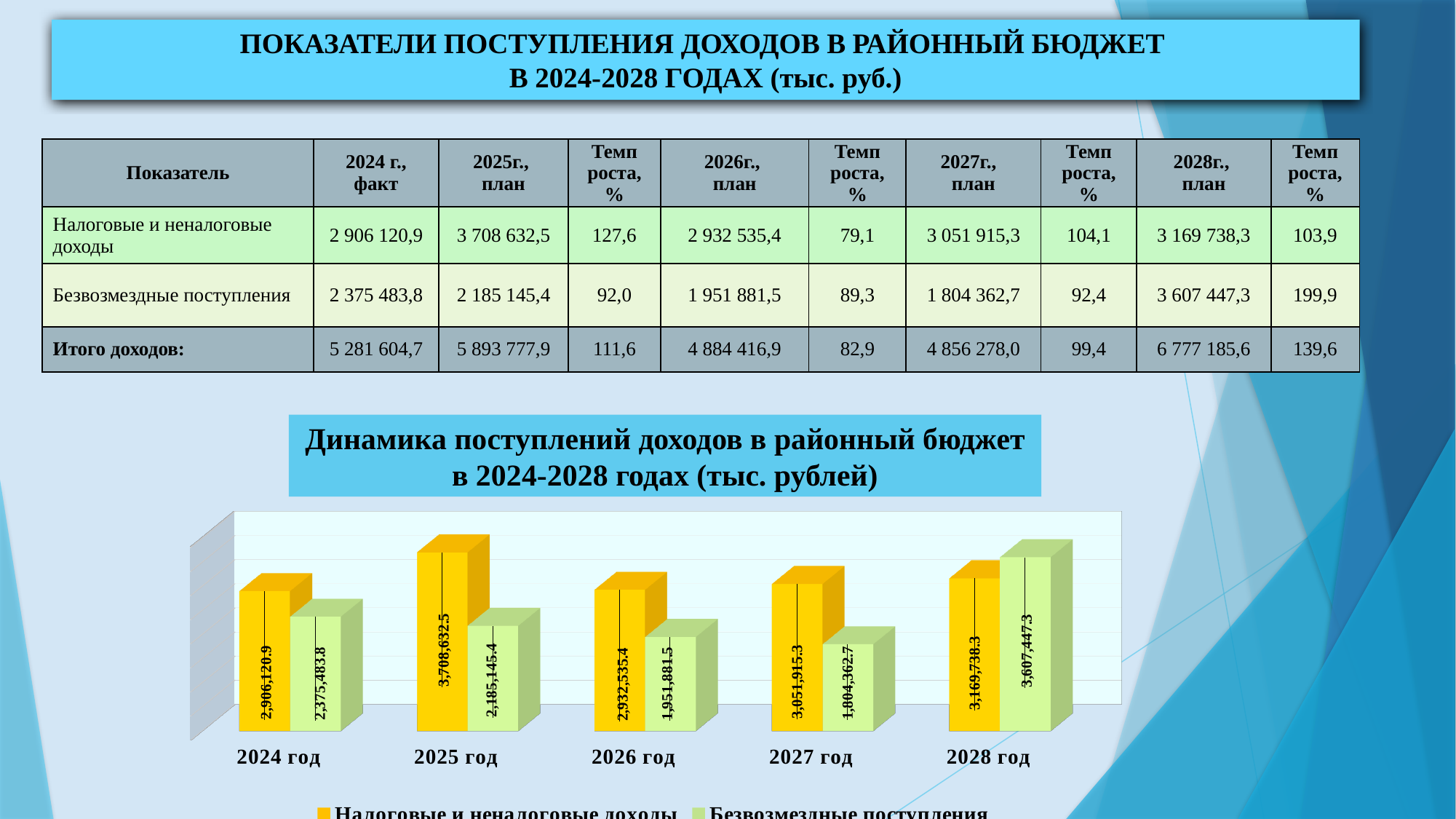

ПОКАЗАТЕЛИ ПОСТУПЛЕНИЯ ДОХОДОВ В РАЙОННЫЙ БЮДЖЕТ
В 2024-2028 ГОДАХ (тыс. руб.)
| Показатель | 2024 г., факт | 2025г., план | Темп роста, % | 2026г., план | Темп роста, % | 2027г., план | Темп роста, % | 2028г., план | Темп роста, % |
| --- | --- | --- | --- | --- | --- | --- | --- | --- | --- |
| Налоговые и неналоговые доходы | 2 906 120,9 | 3 708 632,5 | 127,6 | 2 932 535,4 | 79,1 | 3 051 915,3 | 104,1 | 3 169 738,3 | 103,9 |
| Безвозмездные поступления | 2 375 483,8 | 2 185 145,4 | 92,0 | 1 951 881,5 | 89,3 | 1 804 362,7 | 92,4 | 3 607 447,3 | 199,9 |
| Итого доходов: | 5 281 604,7 | 5 893 777,9 | 111,6 | 4 884 416,9 | 82,9 | 4 856 278,0 | 99,4 | 6 777 185,6 | 139,6 |
Динамика поступлений доходов в районный бюджет в 2024-2028 годах (тыс. рублей)

[unsupported chart]